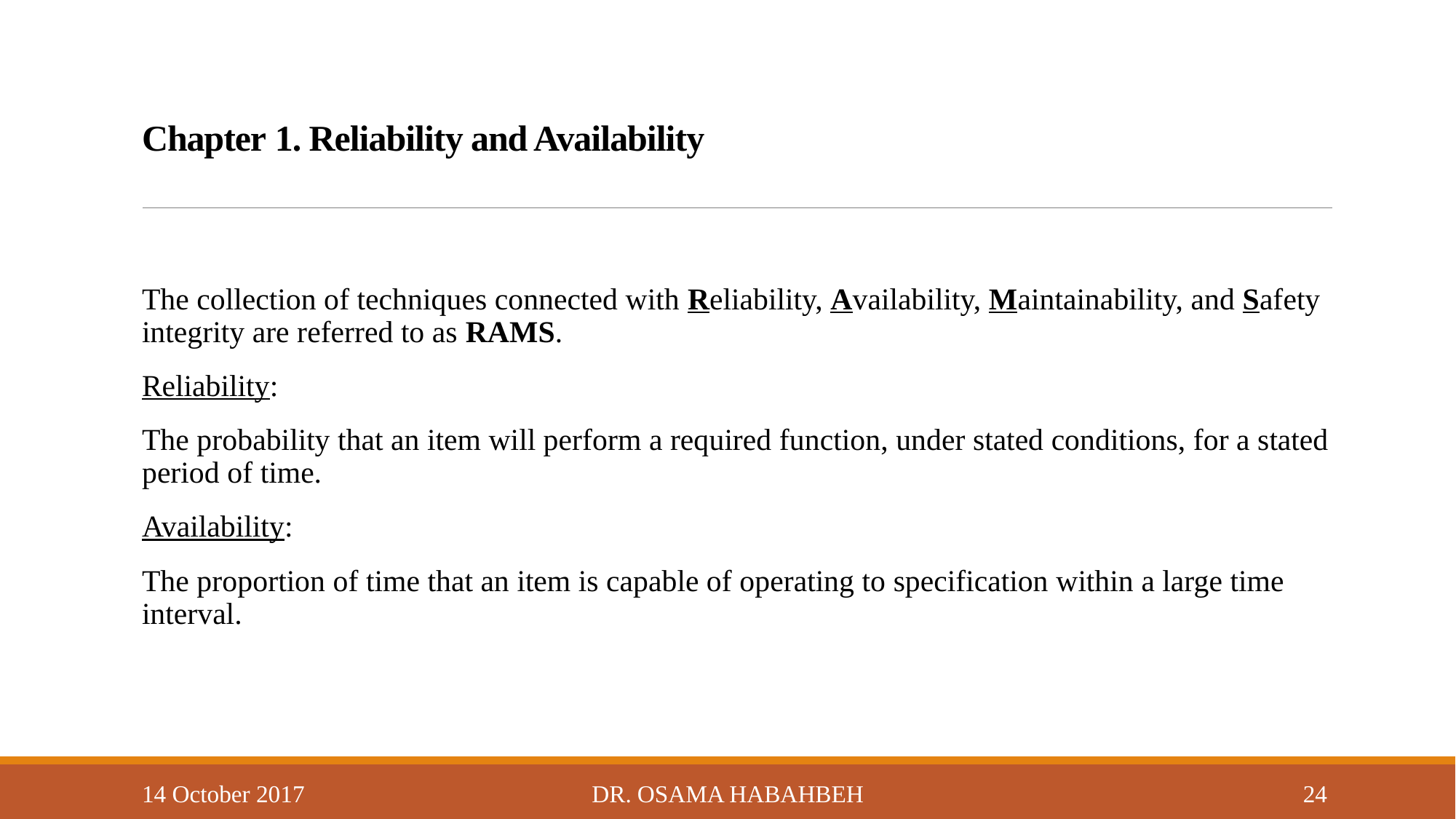

# Chapter 1. Reliability and Availability

The collection of techniques connected with Reliability, Availability, Maintainability, and Safety integrity are referred to as RAMS.
Reliability:
The probability that an item will perform a required function, under stated conditions, for a stated period of time.
Availability:
The proportion of time that an item is capable of operating to specification within a large time interval.
14 October 2017
Dr. Osama Habahbeh
24